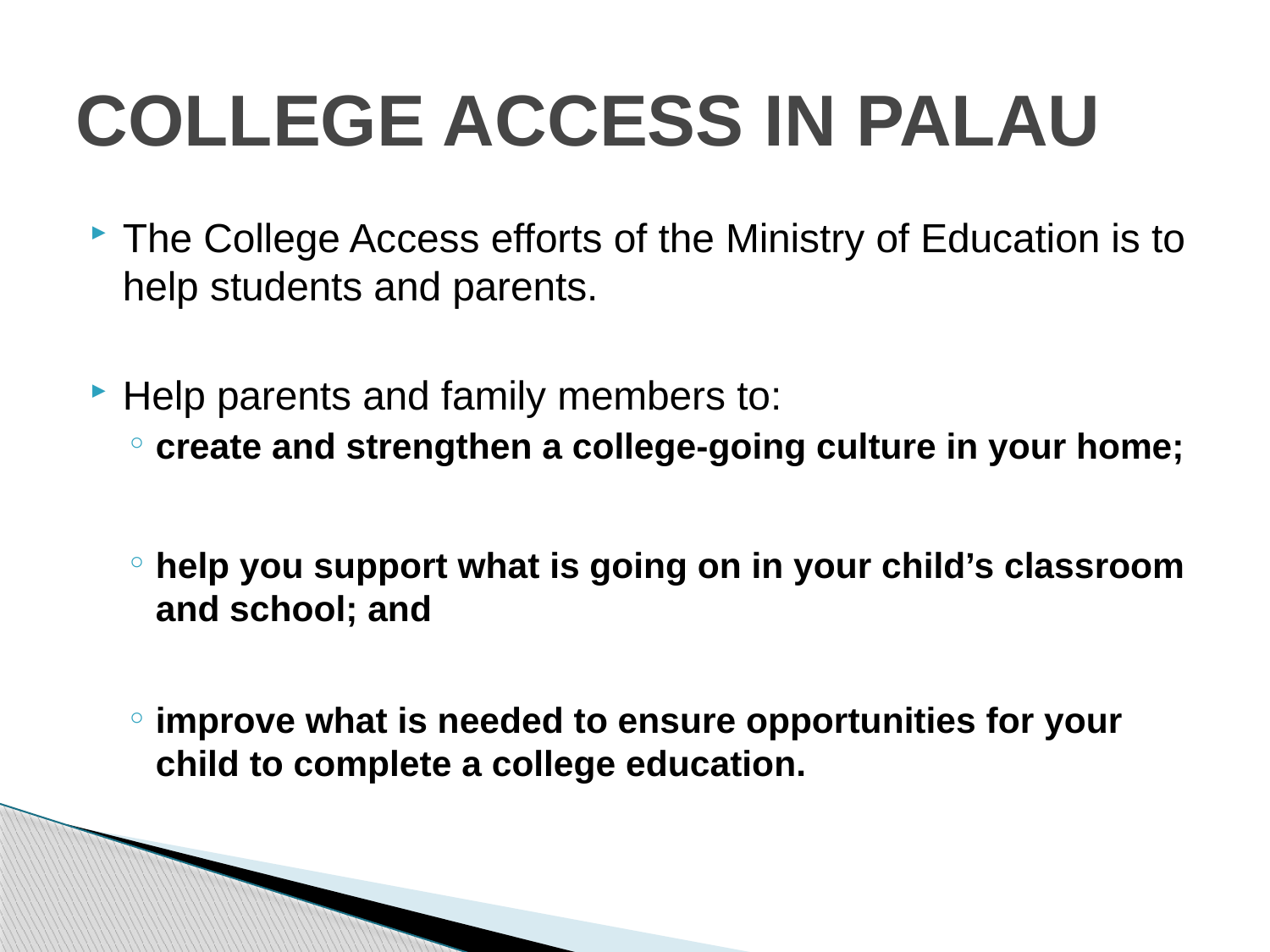

# COLLEGE ACCESS IN PALAU
The College Access efforts of the Ministry of Education is to help students and parents.

Help parents and family members to:
create and strengthen a college-going culture in your home;

help you support what is going on in your child’s classroom and school; and

improve what is needed to ensure opportunities for your child to complete a college education.